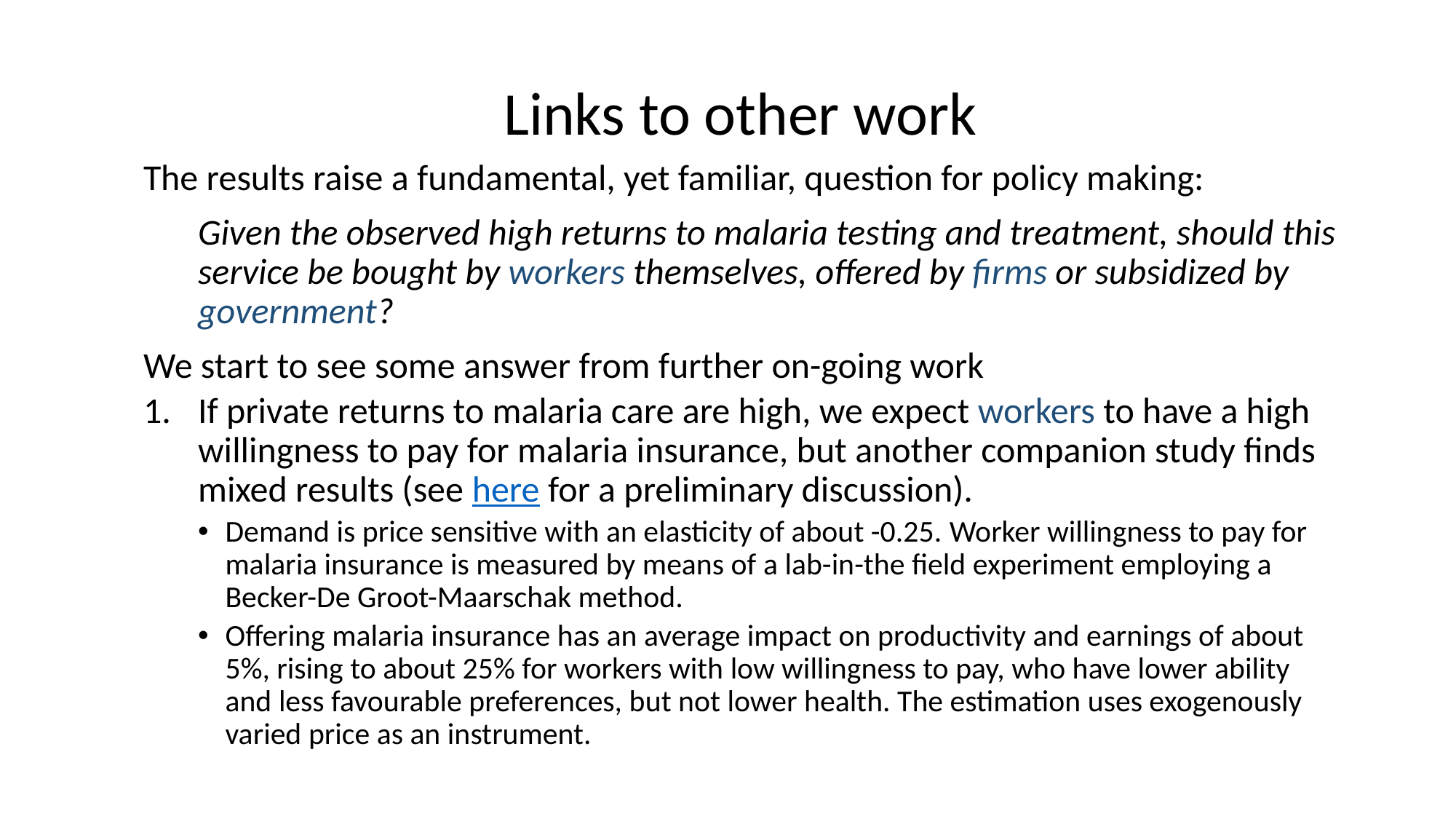

Links to other work
The results raise a fundamental, yet familiar, question for policy making:
Given the observed high returns to malaria testing and treatment, should this service be bought by workers themselves, offered by firms or subsidized by government?
We start to see some answer from further on-going work
If private returns to malaria care are high, we expect workers to have a high willingness to pay for malaria insurance, but another companion study finds mixed results (see here for a preliminary discussion).
Demand is price sensitive with an elasticity of about -0.25. Worker willingness to pay for malaria insurance is measured by means of a lab-in-the field experiment employing a Becker-De Groot-Maarschak method.
Offering malaria insurance has an average impact on productivity and earnings of about 5%, rising to about 25% for workers with low willingness to pay, who have lower ability and less favourable preferences, but not lower health. The estimation uses exogenously varied price as an instrument.